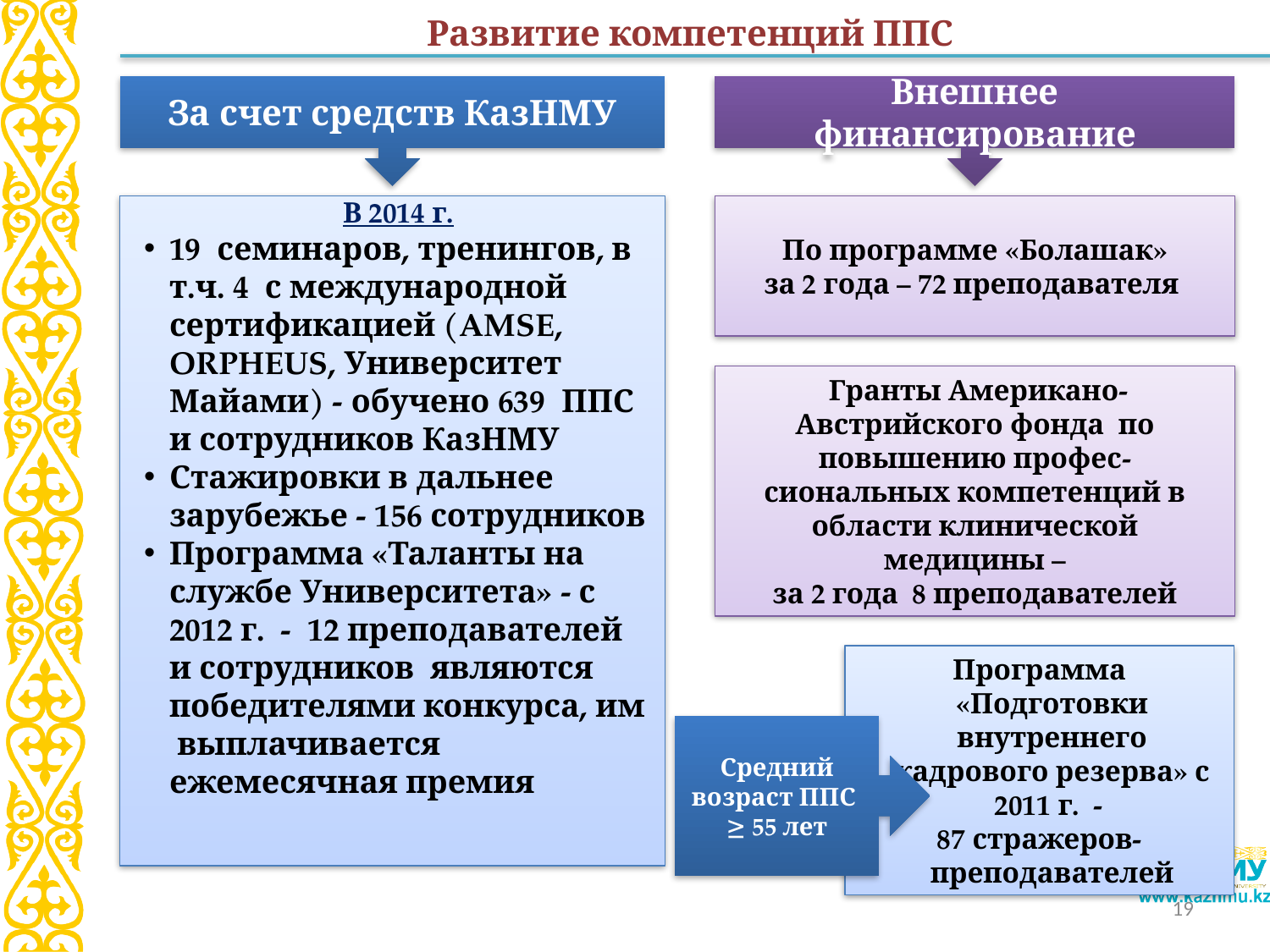

Развитие компетенций ППС
За счет средств КазНМУ
Внешнее финансирование
В 2014 г.
19  семинаров, тренингов, в т.ч. 4  с международной сертификацией (AMSE, ORPHEUS, Университет Майами) - обучено 639  ППС и сотрудников КазНМУ
Стажировки в дальнее зарубежье - 156 сотрудников
Программа «Таланты на службе Университета» - с 2012 г.  -  12 преподавателей и сотрудников  являются победителями конкурса, им  выплачивается ежемесячная премия

По программе «Болашак»
за 2 года – 72 преподавателя
 Гранты Американо-Австрийского фонда  по повышению профес-сиональных компетенций в области клинической медицины –
за 2 года  8 преподавателей
Программа «Подготовки внутреннего кадрового резерва» с 2011 г.  -
87 стражеров-преподавателей
Средний возраст ППС
≥ 55 лет
19